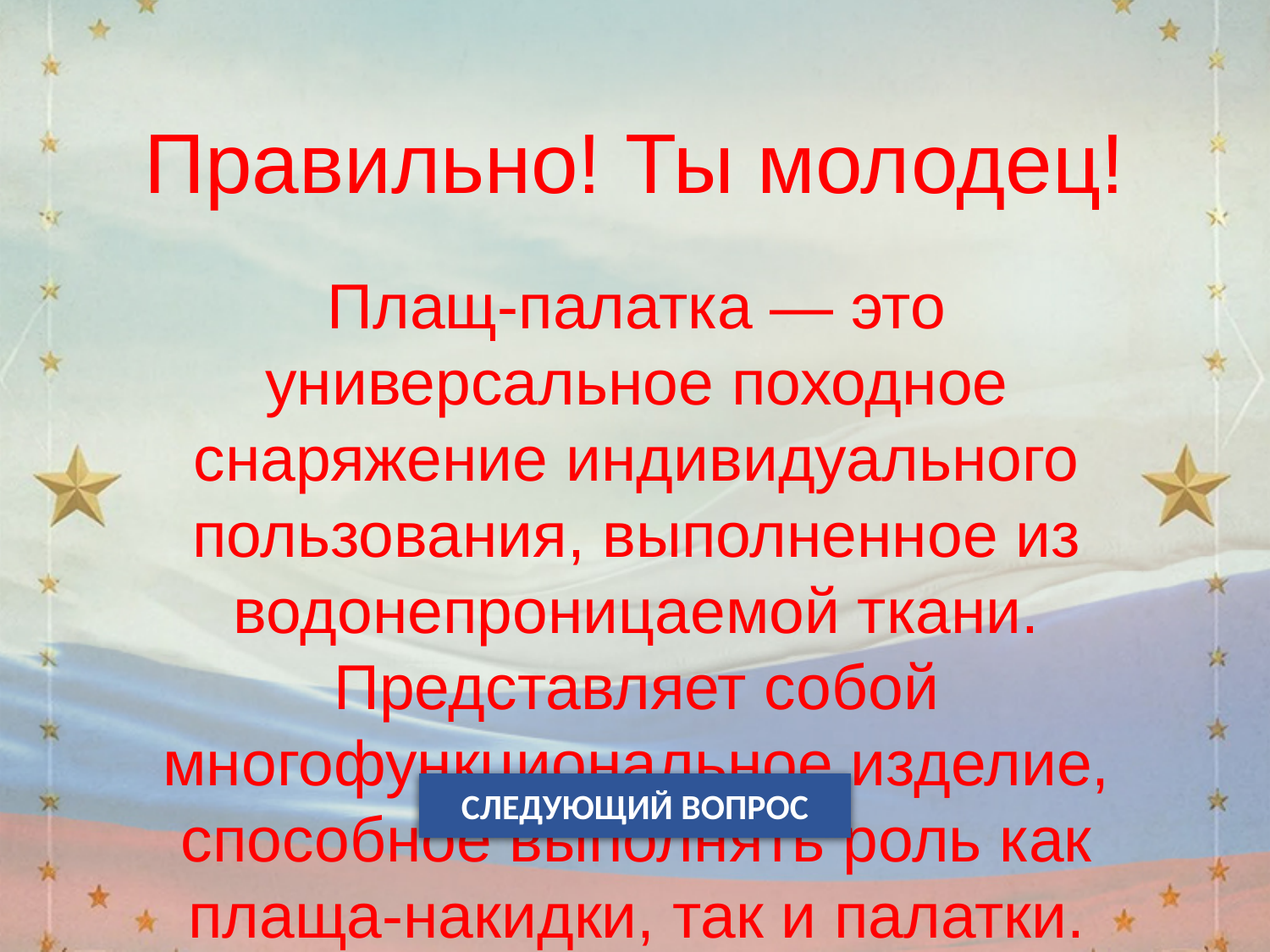

Правильно! Ты молодец!
Плащ-палатка — это универсальное походное снаряжение индивидуального пользования, выполненное из водонепроницаемой ткани. Представляет собой многофункциональное изделие, способное выполнять роль как плаща-накидки, так и палатки.
СЛЕДУЮЩИЙ ВОПРОС